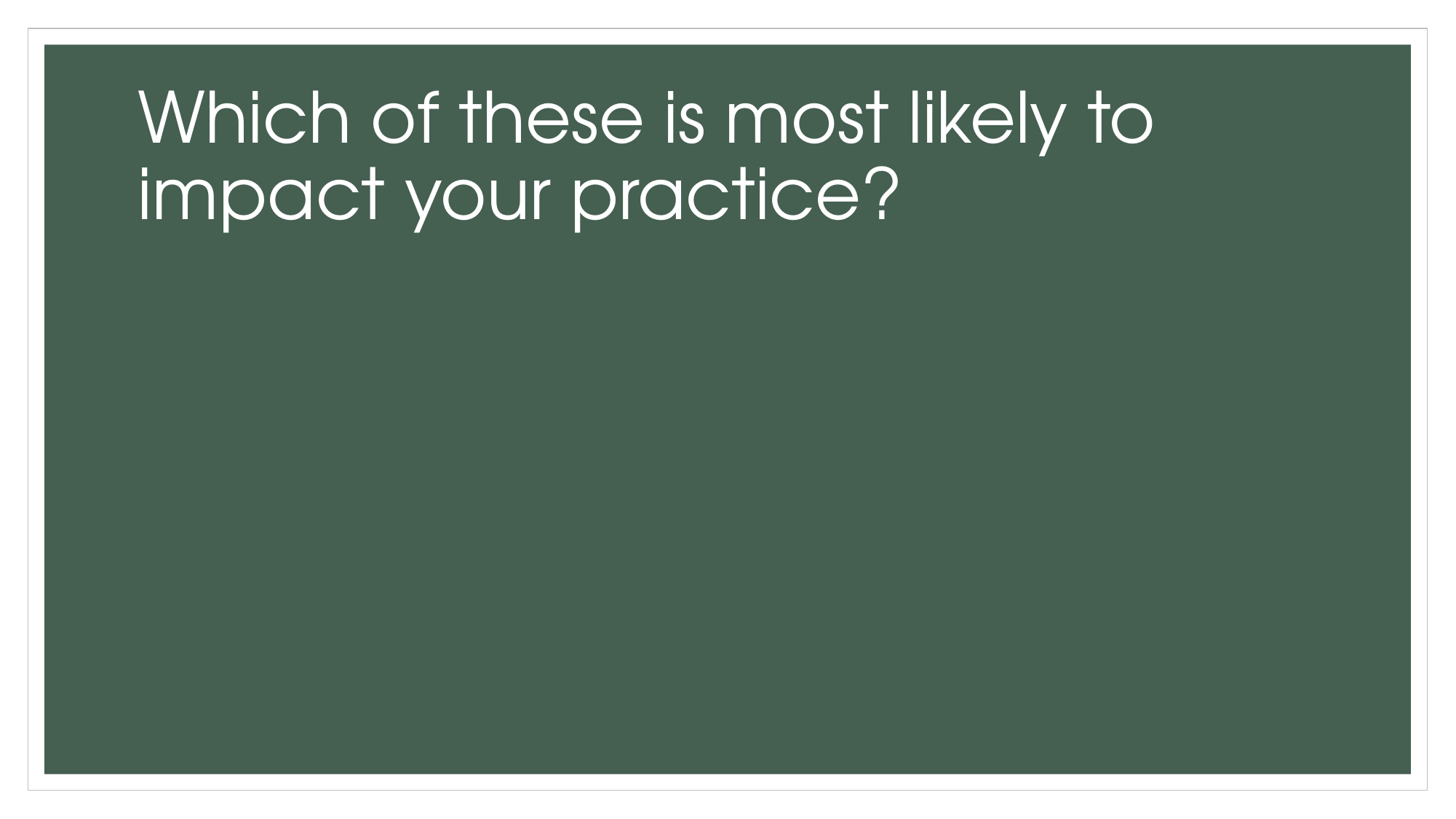

# Which of these is most likely to impact your practice?